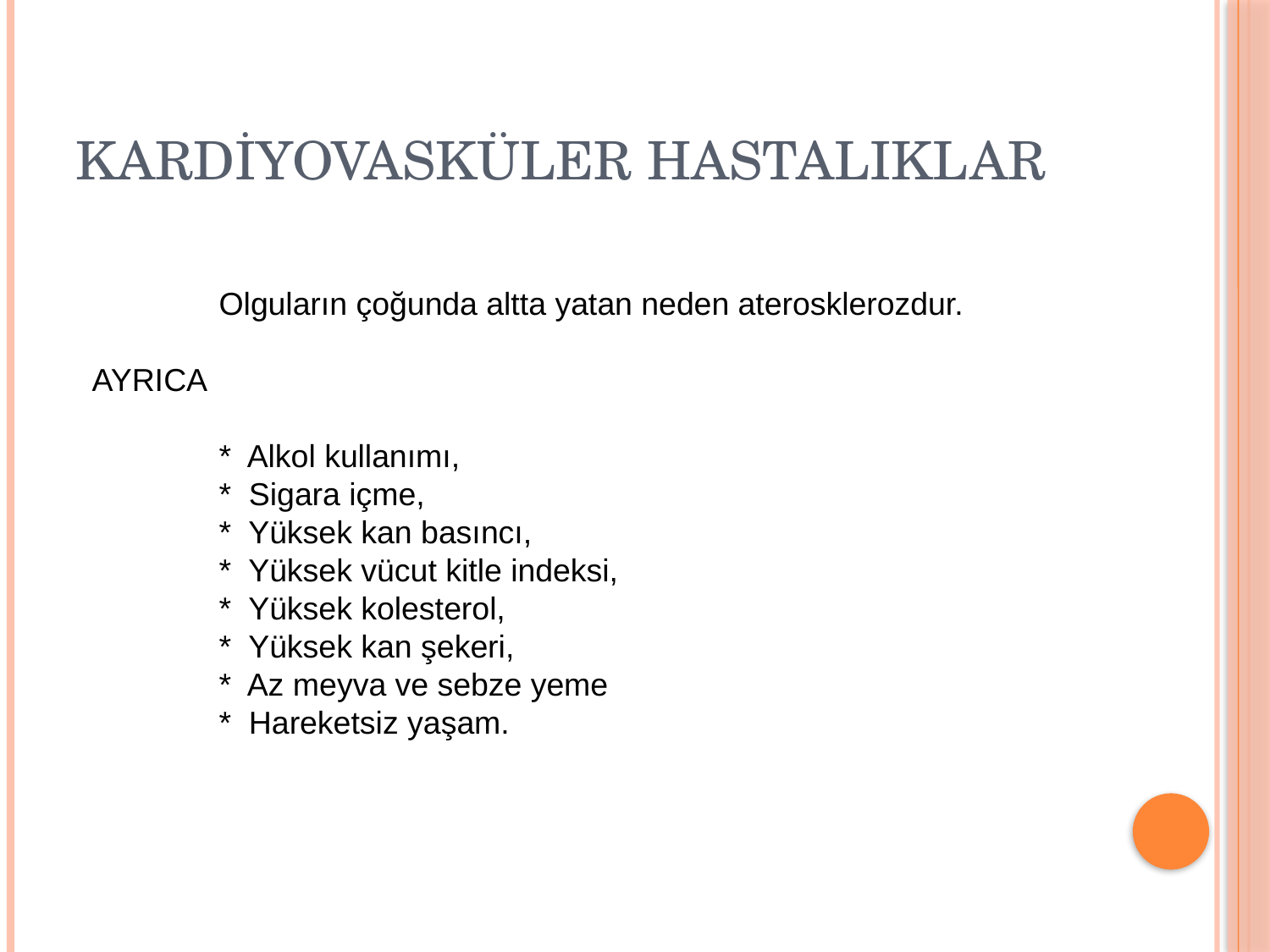

# Kardiyovasküler hastalıklar
	Olguların çoğunda altta yatan neden aterosklerozdur.

AYRICA

	*  Alkol kullanımı,
	*  Sigara içme,
	*  Yüksek kan basıncı,
	*  Yüksek vücut kitle indeksi,
	*  Yüksek kolesterol,
	*  Yüksek kan şekeri,
	*  Az meyva ve sebze yeme
	*  Hareketsiz yaşam.